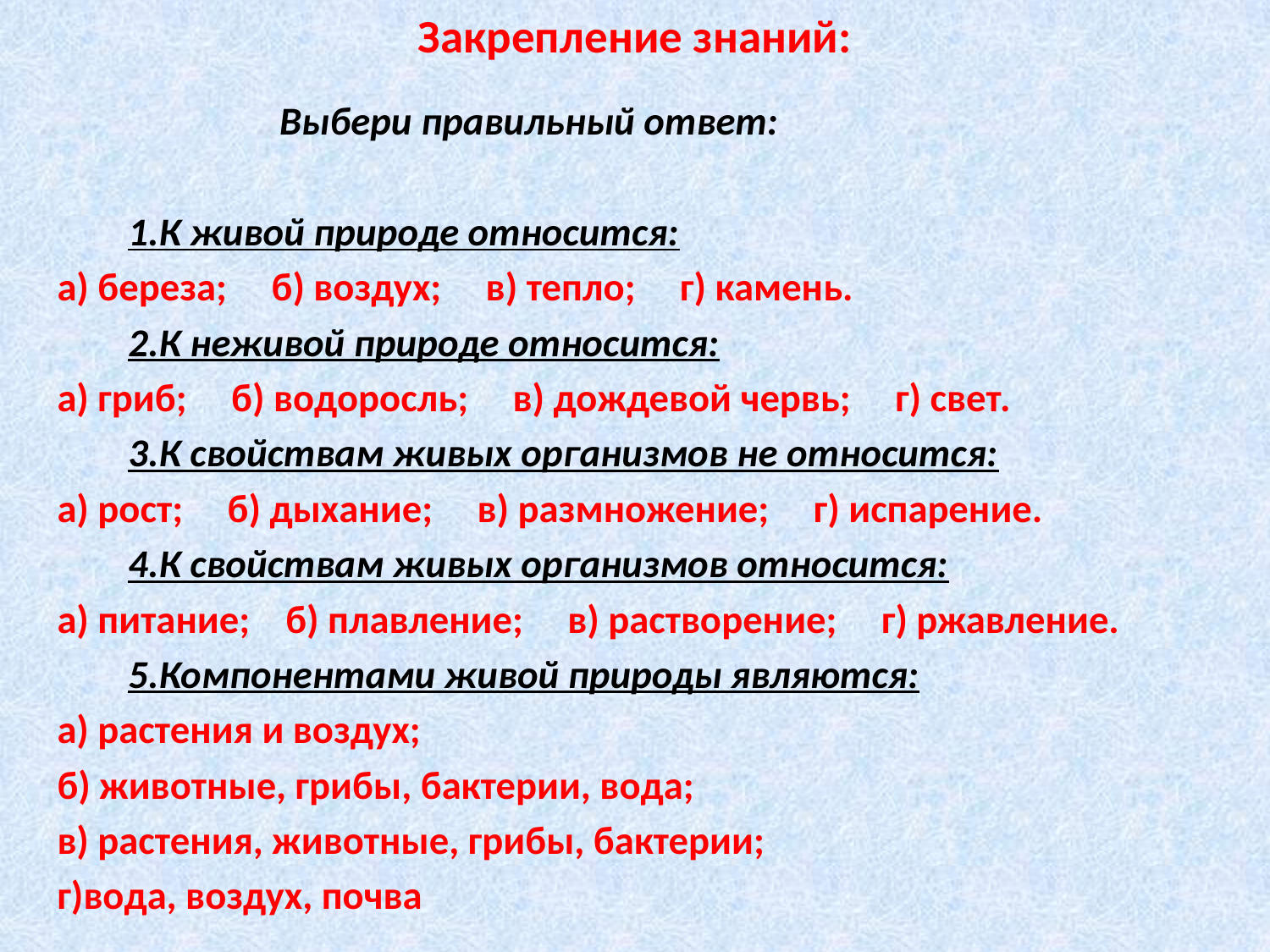

# Закрепление знаний:
                              Выбери правильный ответ:

             1.К живой природе относится:
     а) береза;     б) воздух;     в) тепло;     г) камень.
             2.К неживой природе относится:
     а) гриб;     б) водоросль;     в) дождевой червь;     г) свет.
             3.К свойствам живых организмов не относится:
     а) рост;     б) дыхание;     в) размножение;     г) испарение.
             4.К свойствам живых организмов относится:
     а) питание;    б) плавление;     в) растворение;     г) ржавление.
             5.Компонентами живой природы являются:
     а) растения и воздух;
     б) животные, грибы, бактерии, вода;
     в) растения, животные, грибы, бактерии;
     г)вода, воздух, почва